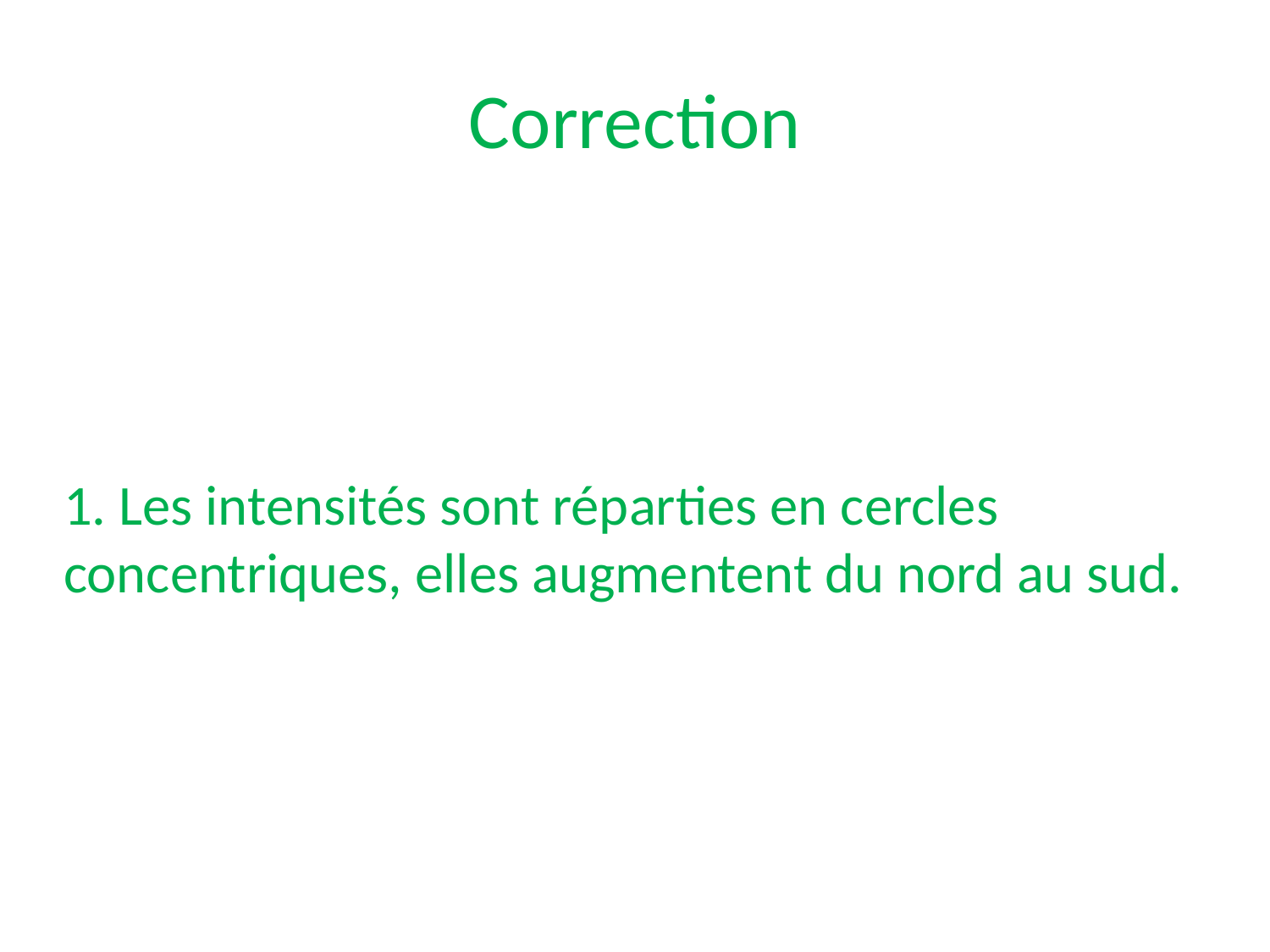

Correction
1. Les intensités sont réparties en cercles concentriques, elles augmentent du nord au sud.